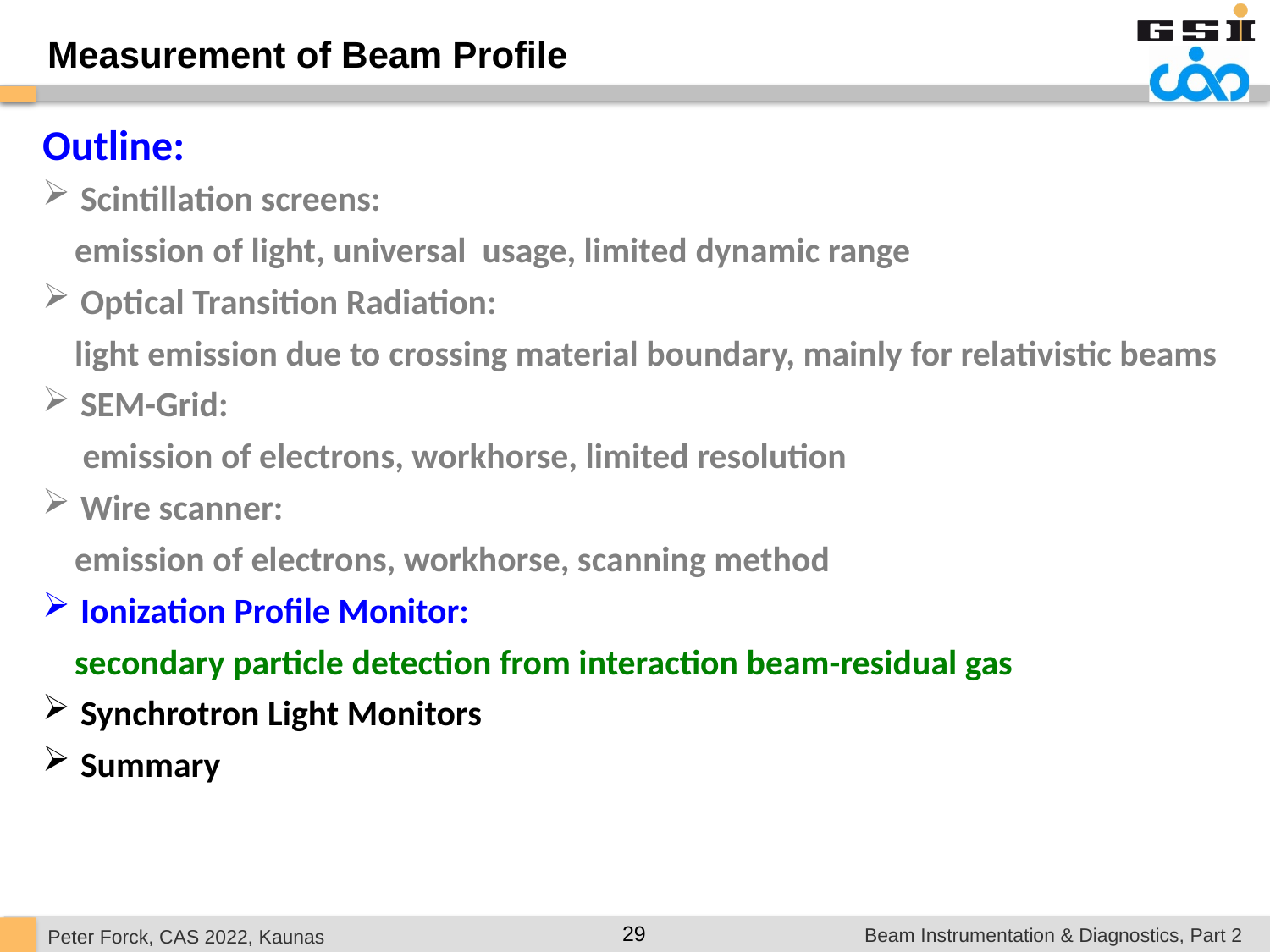

Measurement of Beam Profile

Outline:
 Scintillation screens:
    emission of light, universal  usage, limited dynamic range
 Optical Transition Radiation:
    light emission due to crossing material boundary, mainly for relativistic beams
 SEM-Grid:
     emission of electrons, workhorse, limited resolution
 Wire scanner:
    emission of electrons, workhorse, scanning method
 Ionization Profile Monitor:
    secondary particle detection from interaction beam-residual gas
 Synchrotron Light Monitors
 Summary